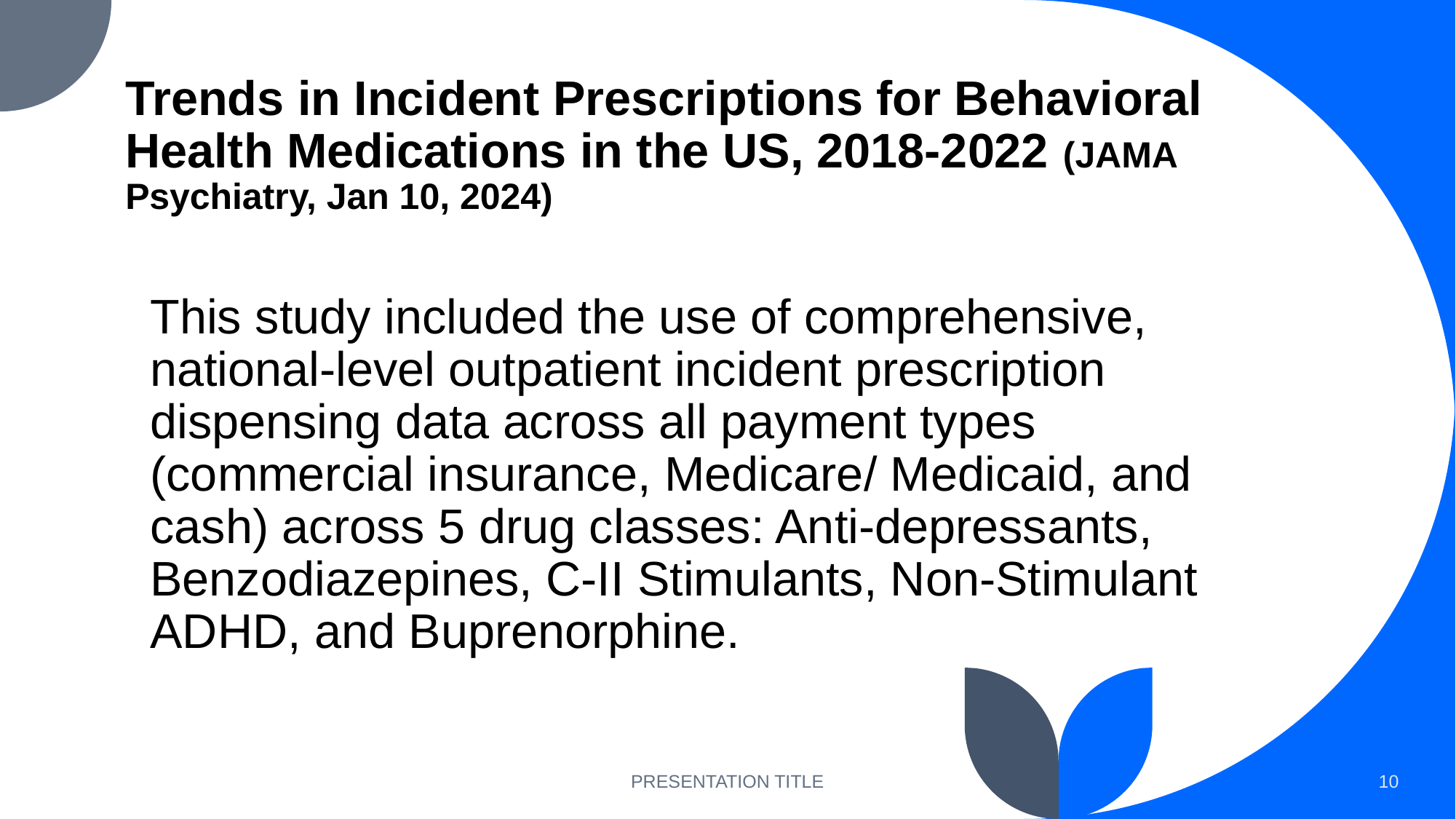

# Trends in Incident Prescriptions for Behavioral Health Medications in the US, 2018-2022 (JAMA Psychiatry, Jan 10, 2024)
This study included the use of comprehensive, national-level outpatient incident prescription dispensing data across all payment types (commercial insurance, Medicare/ Medicaid, and cash) across 5 drug classes: Anti-depressants, Benzodiazepines, C-II Stimulants, Non-Stimulant ADHD, and Buprenorphine.
PRESENTATION TITLE
10